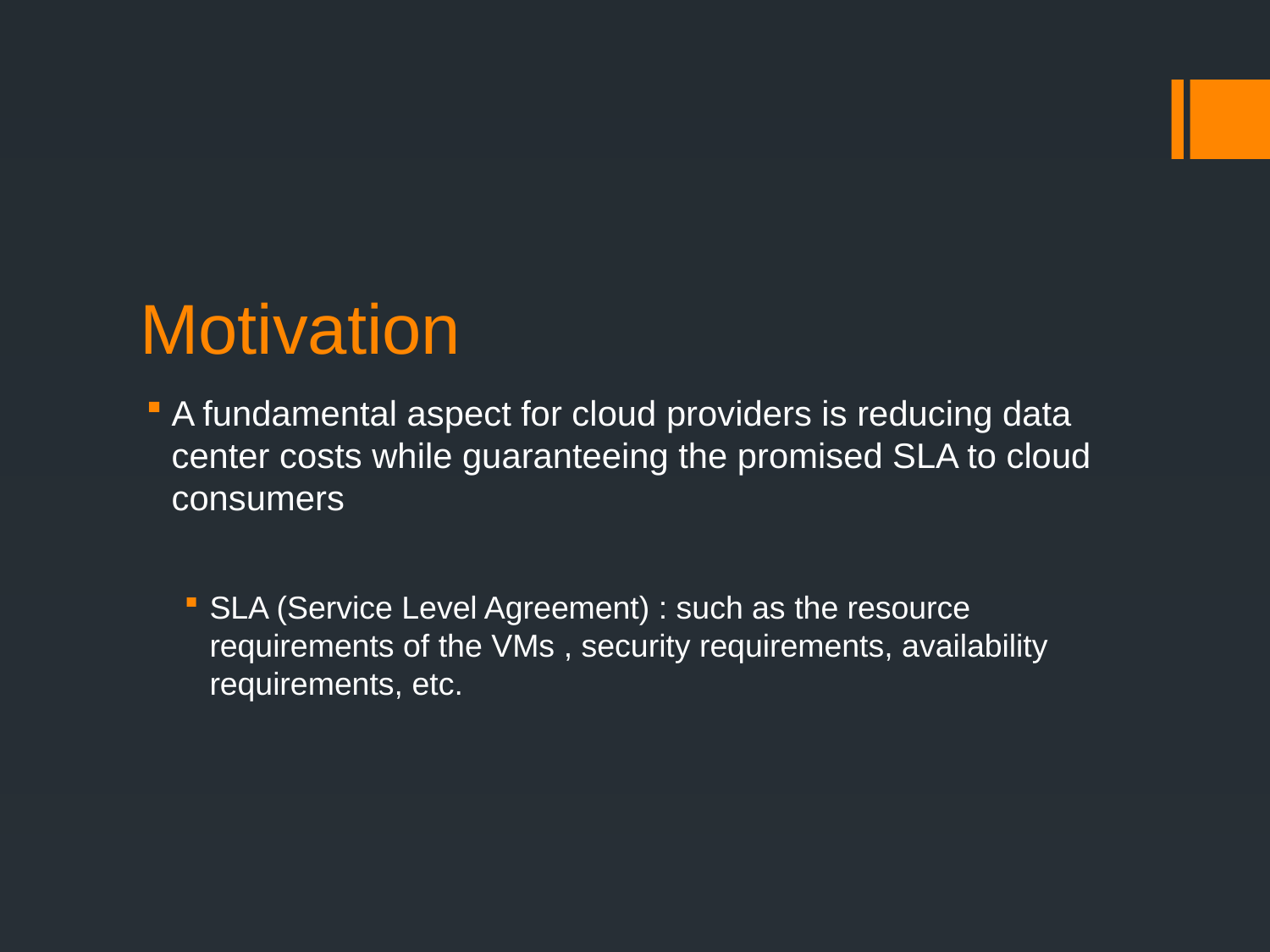

# Motivation
A fundamental aspect for cloud providers is reducing data center costs while guaranteeing the promised SLA to cloud consumers

SLA (Service Level Agreement) : such as the resource requirements of the VMs , security requirements, availability requirements, etc.